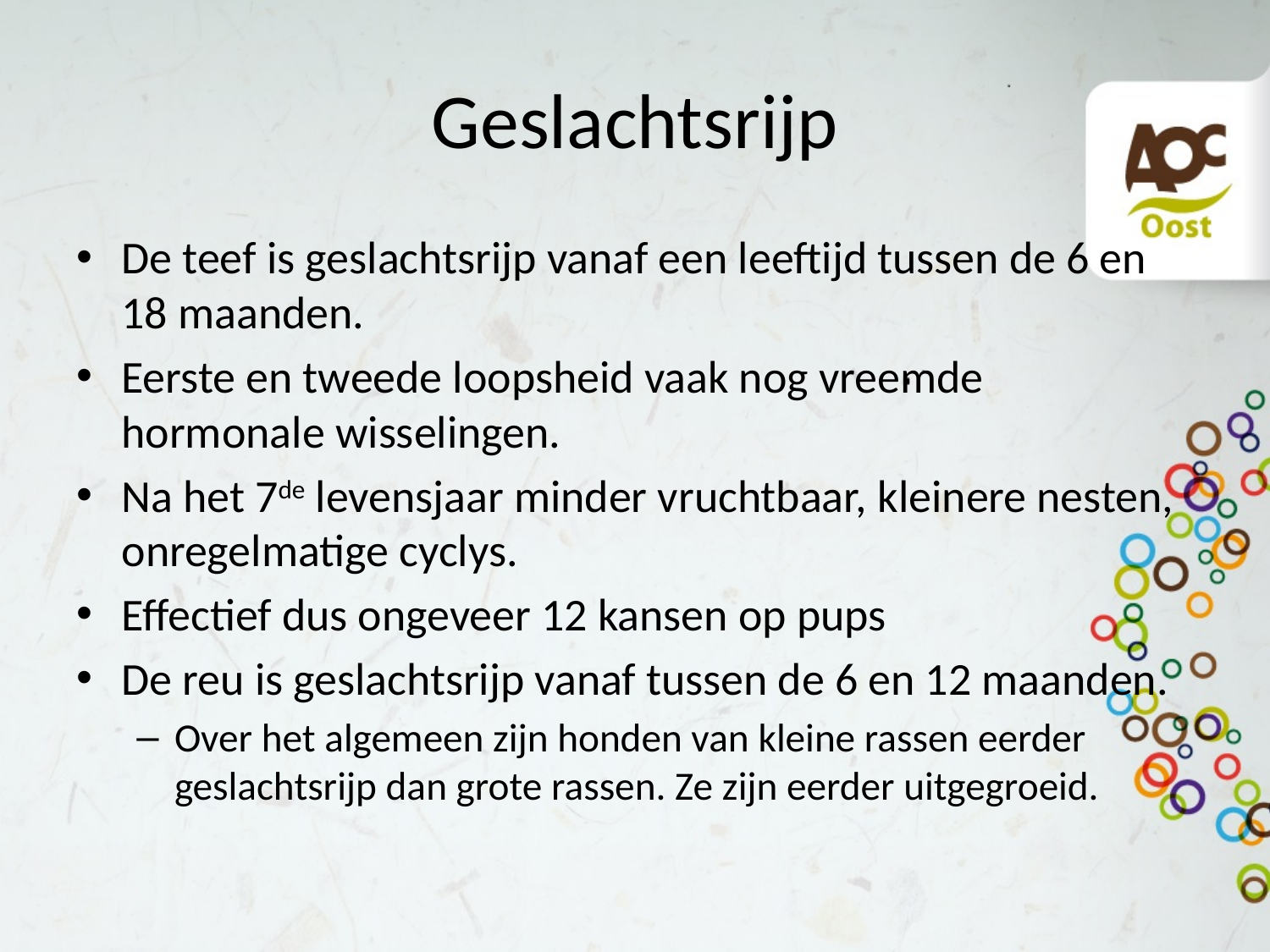

# Geslachtsrijp
De teef is geslachtsrijp vanaf een leeftijd tussen de 6 en 18 maanden.
Eerste en tweede loopsheid vaak nog vreemde hormonale wisselingen.
Na het 7de levensjaar minder vruchtbaar, kleinere nesten, onregelmatige cyclys.
Effectief dus ongeveer 12 kansen op pups
De reu is geslachtsrijp vanaf tussen de 6 en 12 maanden.
Over het algemeen zijn honden van kleine rassen eerder geslachtsrijp dan grote rassen. Ze zijn eerder uitgegroeid.